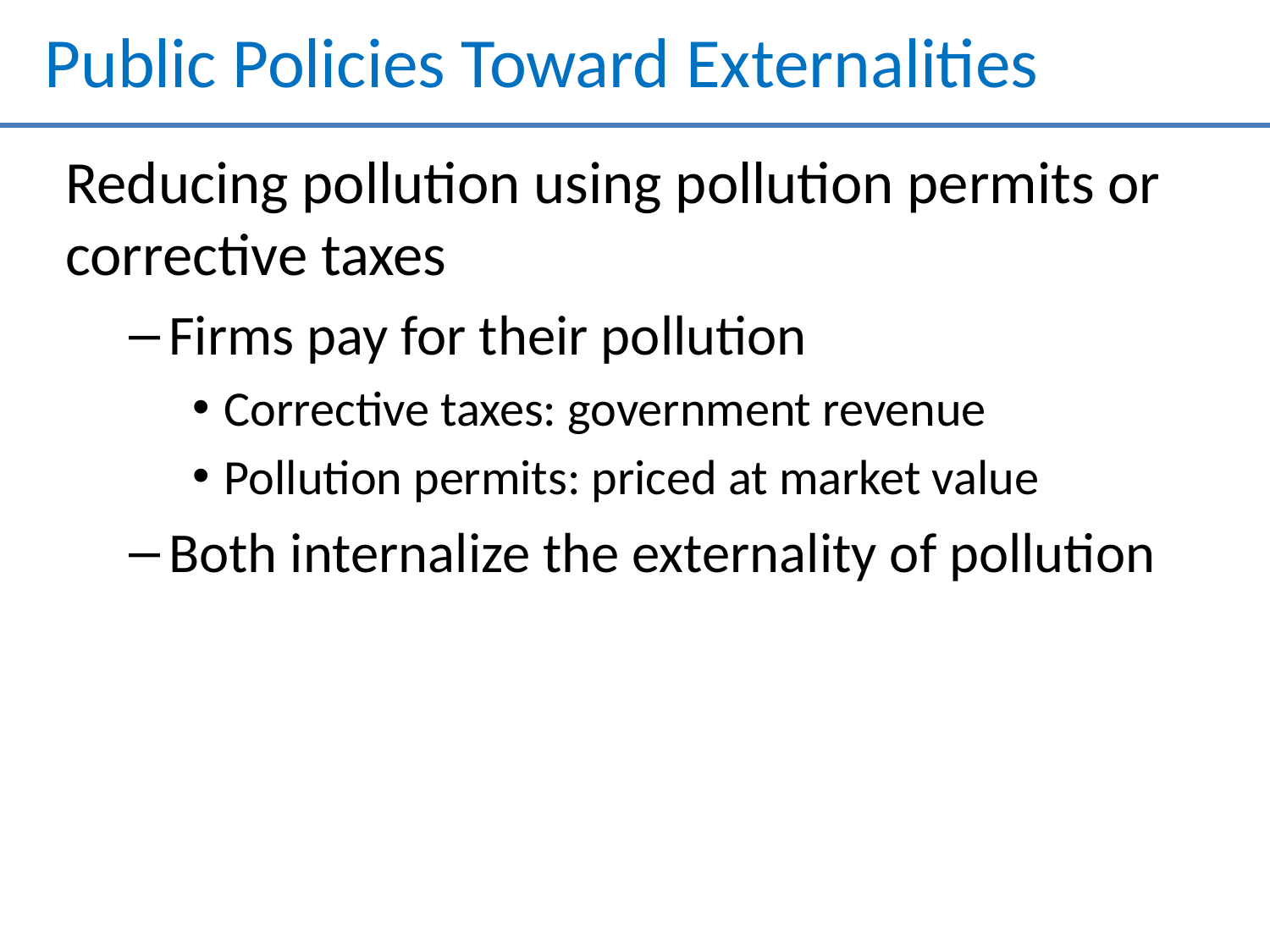

# Public Policies Toward Externalities
Reducing pollution using pollution permits or corrective taxes
Firms pay for their pollution
Corrective taxes: government revenue
Pollution permits: priced at market value
Both internalize the externality of pollution